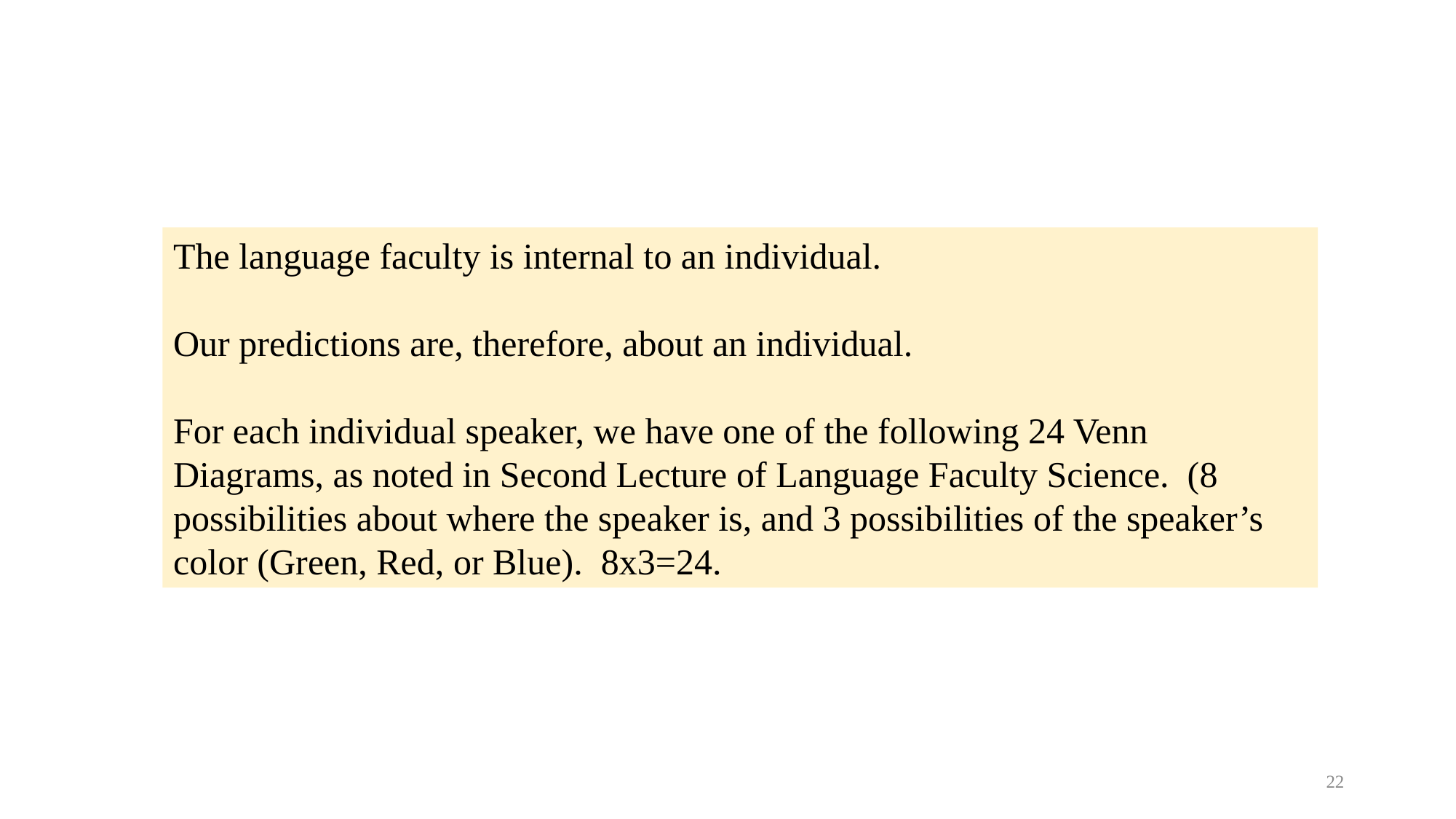

The language faculty is internal to an individual.

Our predictions are, therefore, about an individual.

For each individual speaker, we have one of the following 24 Venn Diagrams, as noted in Second Lecture of Language Faculty Science.  (8 possibilities about where the speaker is, and 3 possibilities of the speaker’s color (Green, Red, or Blue).  8x3=24.
22